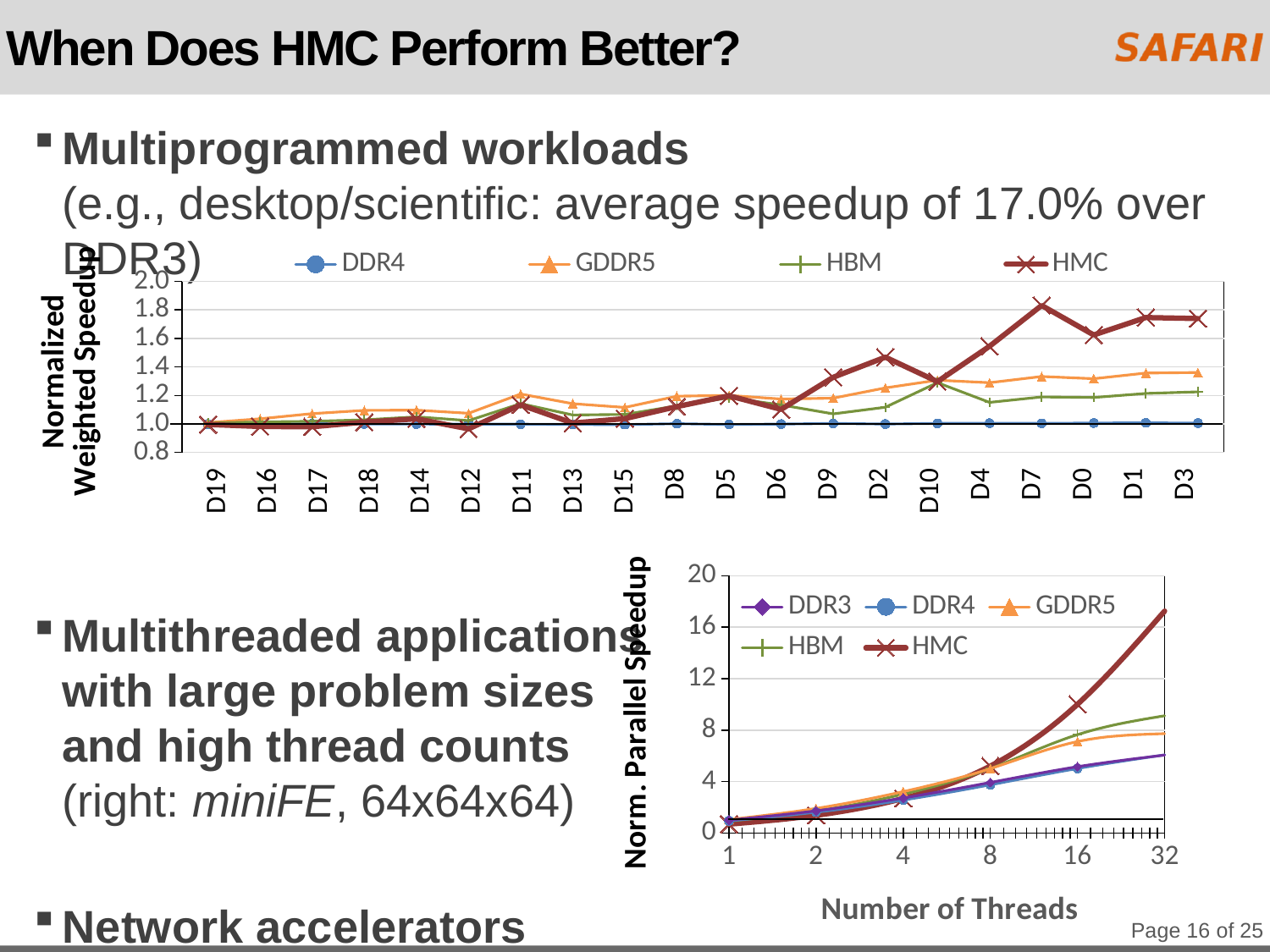

D19
D16
D17
D18
D14
D12
D11
D13
D15
D8
D5
D6
D9
D2
D10
D4
D7
D0
D1
D3
# When Does HMC Perform Better?
Multiprogrammed workloads
(e.g., desktop/scientific: average speedup of 17.0% over DDR3)

Multithreaded applications
with large problem sizes
and high thread counts
(right: miniFE, 64x64x64)

Network accelerators

### Chart

| Category | DDR4 | GDDR5 | HBM | HMC |
|---|---|---|---|---|
| bundle D19 (1.7) | 0.9996 | 1.0093 | 1.0053 | 0.9964 |
| bundle D16 (8.4) | 0.9986 | 1.0363 | 1.0144 | 0.9825 |
| bundle D17 (24.8) | 1.0018 | 1.0726 | 1.0184 | 0.9803 |
| bundle D18 (32.6) | 1.0 | 1.0951 | 1.0289 | 1.0129 |
| bundle D14 (40.2) | 0.9991 | 1.0971 | 1.05 | 1.0362 |
| bundle D12 (50.0) | 0.9983 | 1.0751 | 1.0234 | 0.9657 |
| bundle D11 (71.3) | 0.9984 | 1.2101 | 1.1427 | 1.1343 |
| bundle D13 (72.9) | 0.9964 | 1.1421 | 1.0629 | 1.0062 |
| bundle D15 (102.5) | 0.9953 | 1.116 | 1.0668 | 1.0374 |
| bundle D8 (103.6) | 1.0021 | 1.1948 | 1.1273 | 1.1219 |
| bundle D5 (124.5) | 0.9961 | 1.2005 | 1.1841 | 1.1976 |
| bundle D6 (125.6) | 0.9992 | 1.1749 | 1.1335 | 1.1022 |
| bundle D9 (167.4) | 1.0037 | 1.1812 | 1.0709 | 1.3275 |
| bundle D2 (188.1) | 0.9995 | 1.2531 | 1.1173 | 1.4684 |
| bundle D10 (193.1) | 1.0041 | 1.3068 | 1.2899 | 1.297 |
| bundle D4 (221.1) | 1.0056 | 1.2893 | 1.1513 | 1.5448 |
| bundle D7 (229.3) | 1.0042 | 1.333 | 1.1897 | 1.8312 |
| bundle D0 (263.2) | 1.0066 | 1.3174 | 1.1858 | 1.624 |
| bundle D1 (274.6) | 1.008 | 1.3569 | 1.2142 | 1.7466 |
| bundle D3 (297.5) | 1.0058 | 1.361 | 1.2254 | 1.7393 |

### Chart

| Category | DDR3 | DDR4 | GDDR5 | HBM | HMC |
|---|---|---|---|---|---|
Page 16 of 25